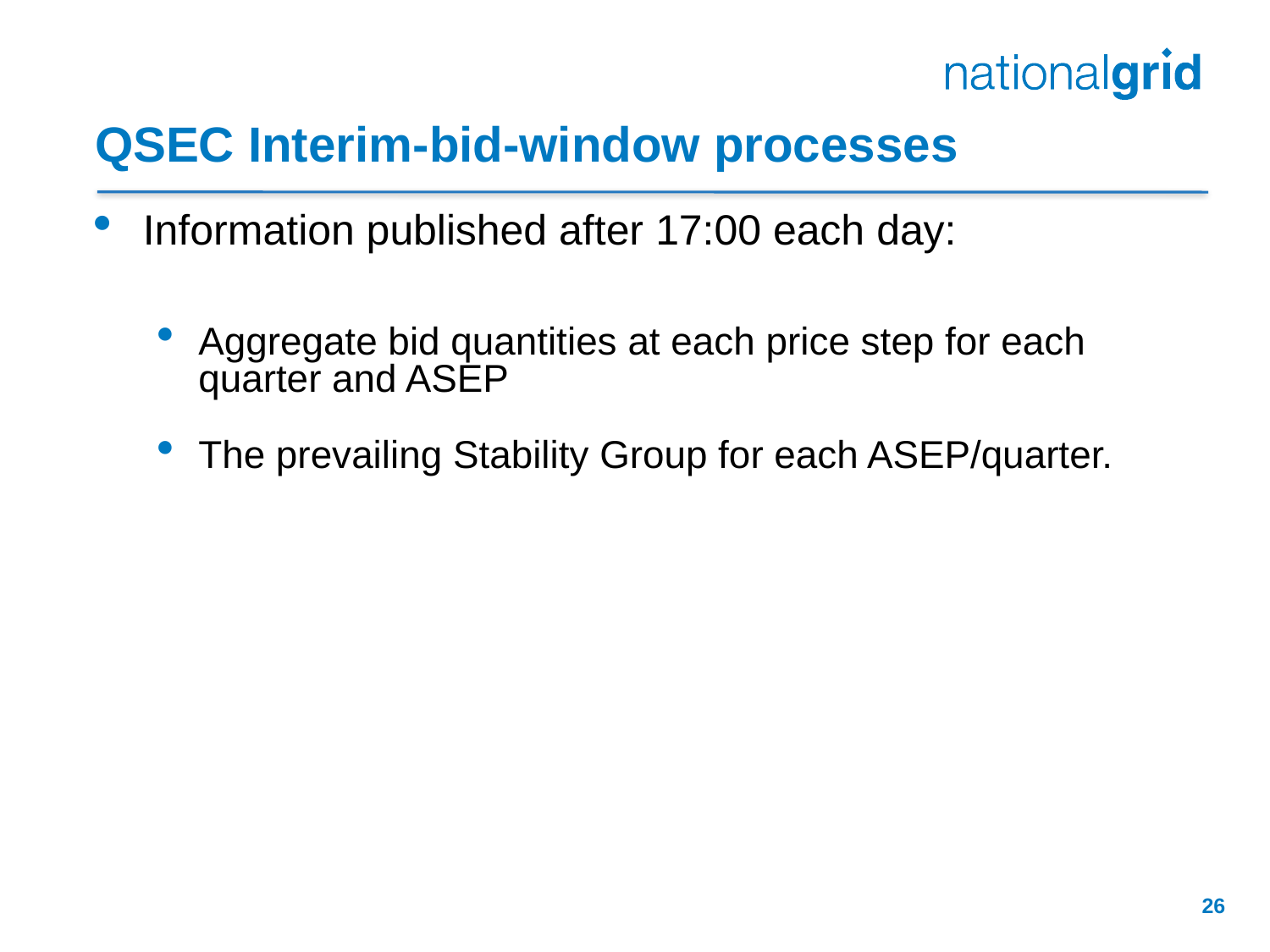

# QSEC Interim-bid-window processes
Information published after 17:00 each day:
Aggregate bid quantities at each price step for each quarter and ASEP
The prevailing Stability Group for each ASEP/quarter.

26